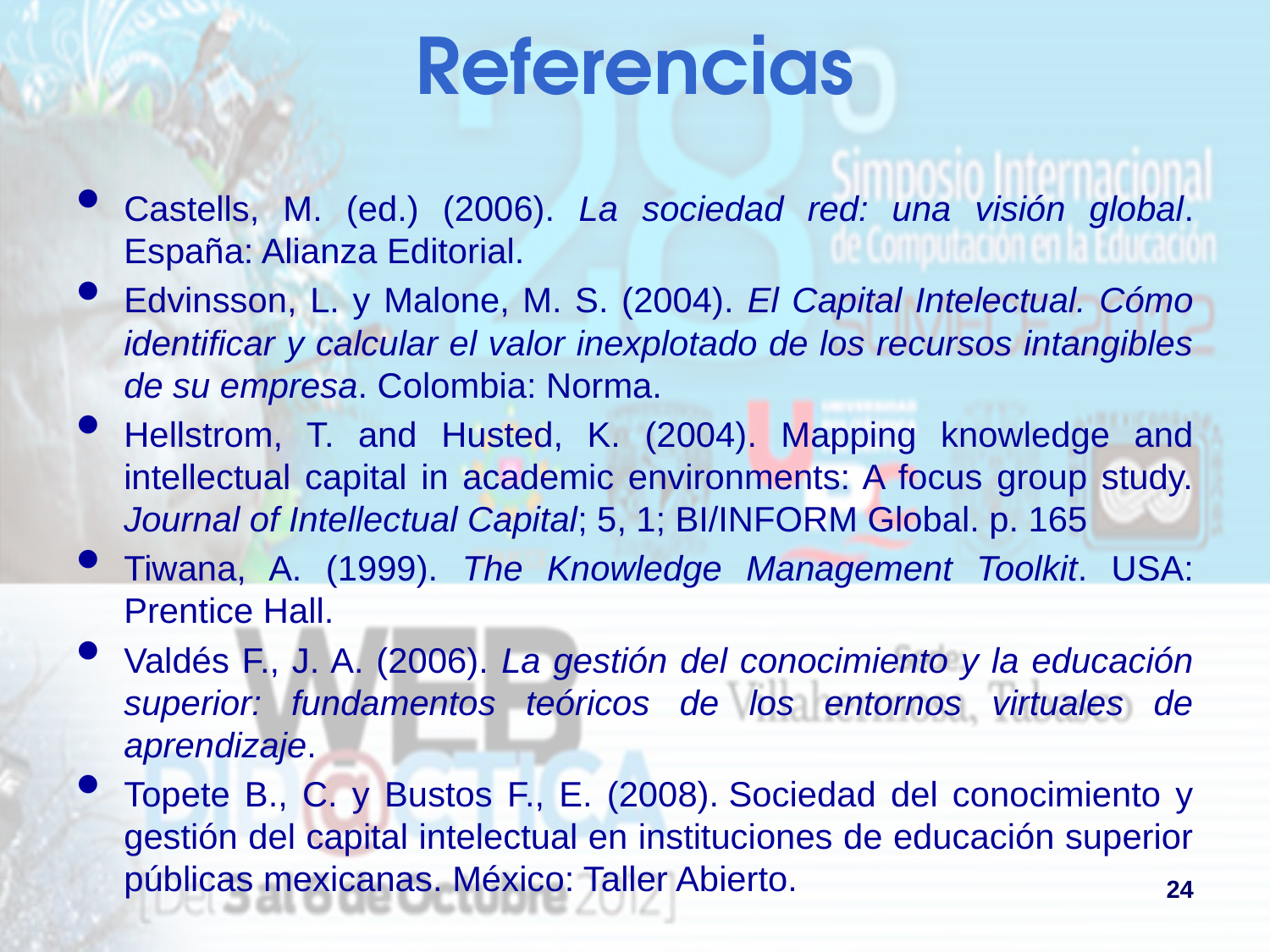

# Referencias
Castells, M. (ed.) (2006). La sociedad red: una visión global. España: Alianza Editorial.
Edvinsson, L. y Malone, M. S. (2004). El Capital Intelectual. Cómo identificar y calcular el valor inexplotado de los recursos intangibles de su empresa. Colombia: Norma.
Hellstrom, T. and Husted, K. (2004). Mapping knowledge and intellectual capital in academic environments: A focus group study. Journal of Intellectual Capital; 5, 1; BI/INFORM Global. p. 165
Tiwana, A. (1999). The Knowledge Management Toolkit. USA: Prentice Hall.
Valdés F., J. A. (2006). La gestión del conocimiento y la educación superior: fundamentos teóricos de los entornos virtuales de aprendizaje.
Topete B., C. y Bustos F., E. (2008). Sociedad del conocimiento y gestión del capital intelectual en instituciones de educación superior públicas mexicanas. México: Taller Abierto.

24